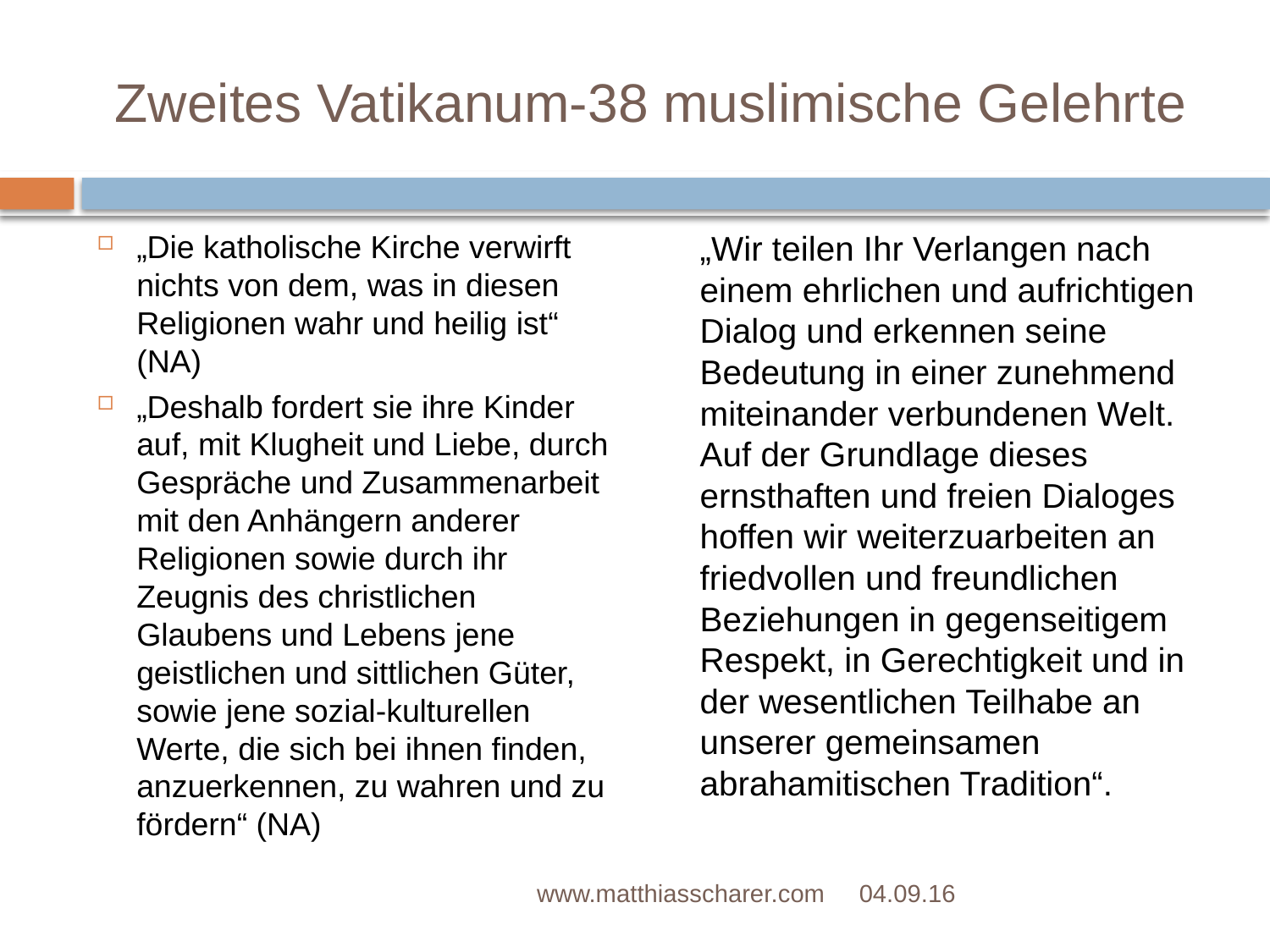

# Zweites Vatikanum-38 muslimische Gelehrte
„Die katholische Kirche verwirft nichts von dem, was in diesen Religionen wahr und heilig ist“ (NA)
„Deshalb fordert sie ihre Kinder auf, mit Klugheit und Liebe, durch Gespräche und Zusammenarbeit mit den Anhängern anderer Religionen sowie durch ihr Zeugnis des christlichen Glaubens und Lebens jene geistlichen und sittlichen Güter, sowie jene sozial-kulturellen Werte, die sich bei ihnen finden, anzuerkennen, zu wahren und zu fördern“ (NA)
„Wir teilen Ihr Verlangen nach einem ehrlichen und aufrichtigen Dialog und erkennen seine Bedeutung in einer zunehmend miteinander verbundenen Welt. Auf der Grundlage dieses ernsthaften und freien Dialoges hoffen wir weiterzuarbeiten an friedvollen und freundlichen Beziehungen in gegenseitigem Respekt, in Gerechtigkeit und in der wesentlichen Teilhabe an unserer gemeinsamen abrahamitischen Tradition“.
www.matthiasscharer.com
04.09.16